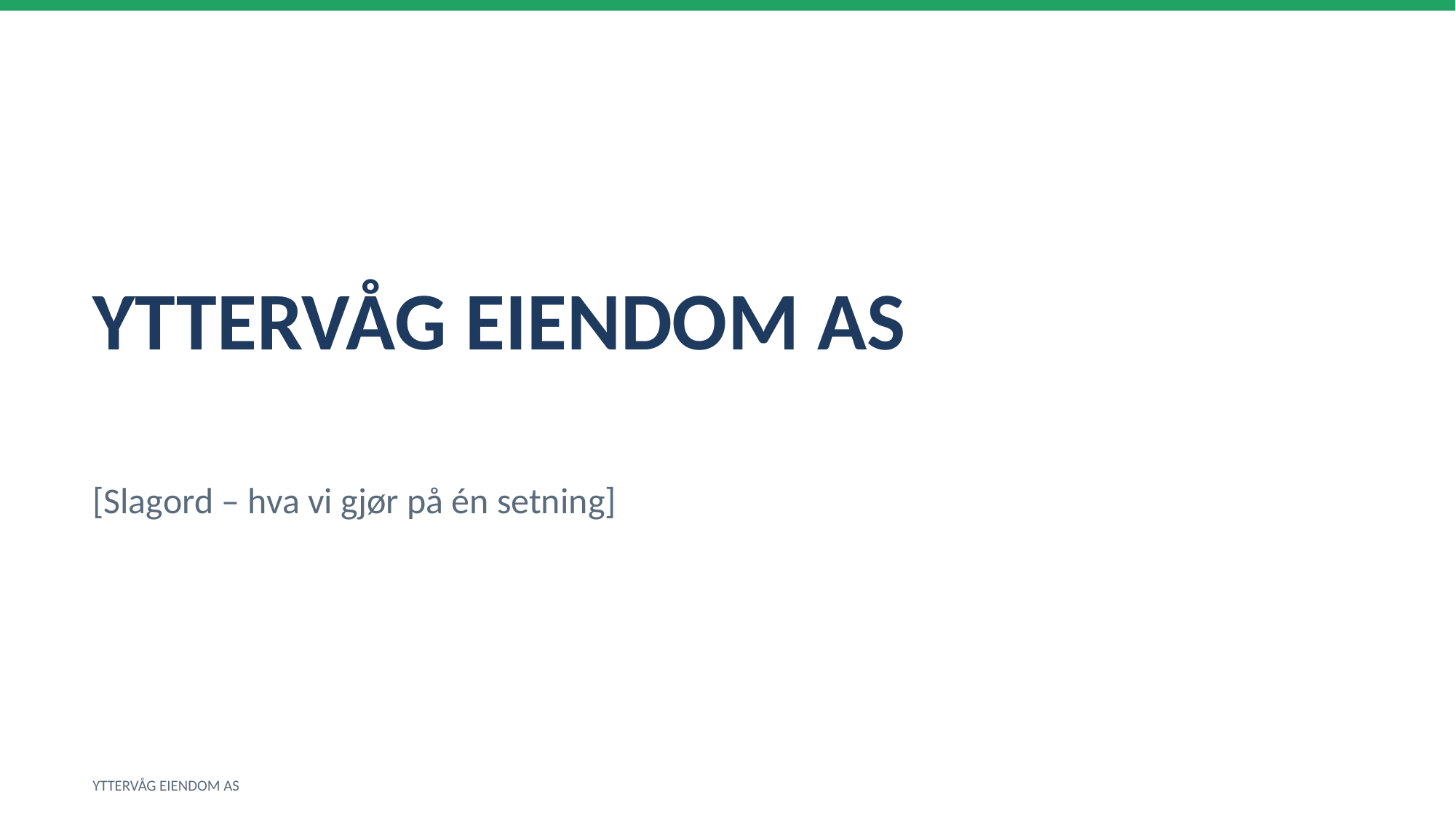

YTTERVÅG EIENDOM AS
[Slagord – hva vi gjør på én setning]
YTTERVÅG EIENDOM AS